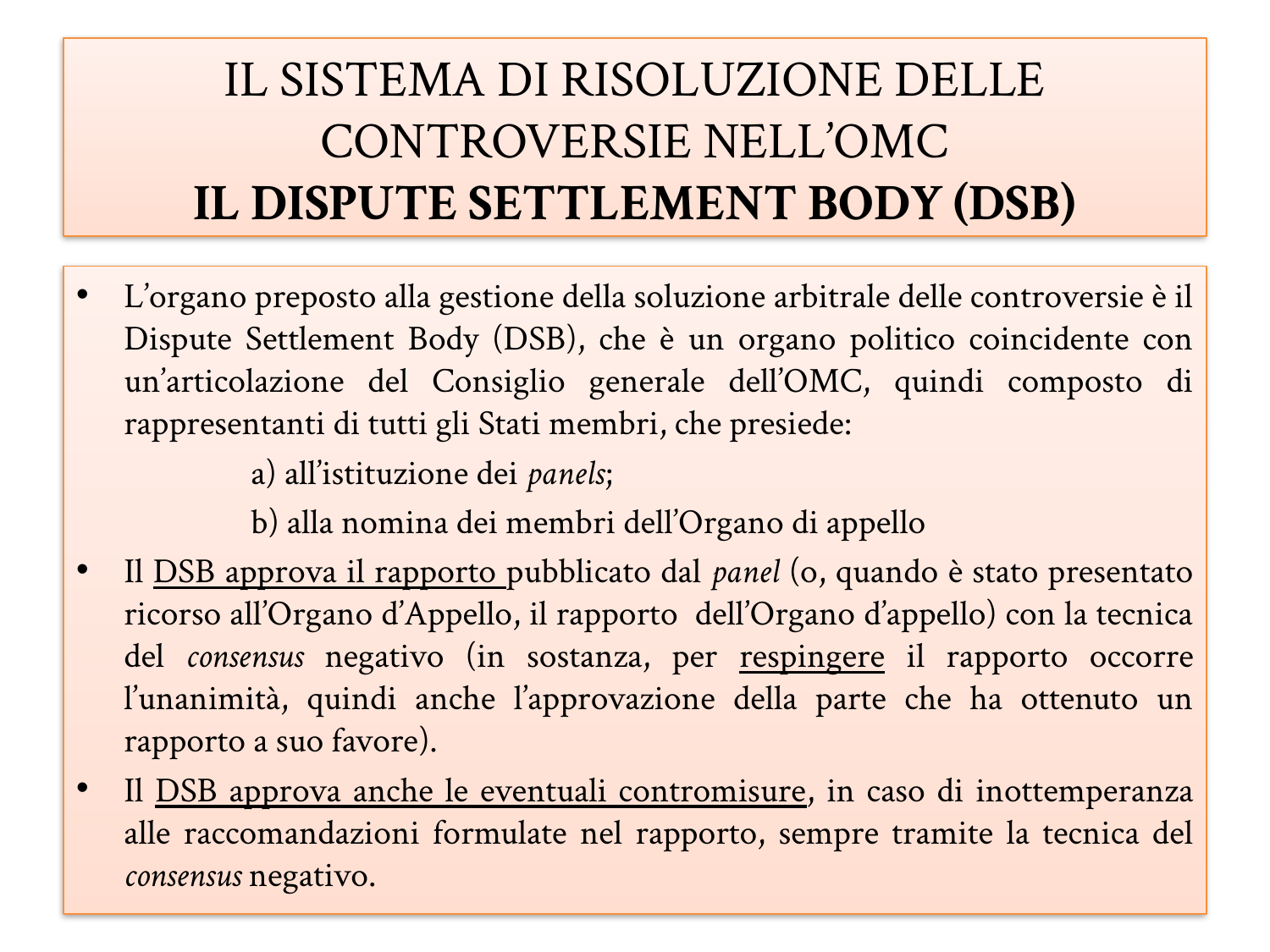

# Il sistema di risoluzione delle controversie nell’OMC Il Dispute Settlement Body (DSB)
L’organo preposto alla gestione della soluzione arbitrale delle controversie è il Dispute Settlement Body (DSB), che è un organo politico coincidente con un’articolazione del Consiglio generale dell’OMC, quindi composto di rappresentanti di tutti gli Stati membri, che presiede:
		a) all’istituzione dei panels;
		b) alla nomina dei membri dell’Organo di appello
Il DSB approva il rapporto pubblicato dal panel (o, quando è stato presentato ricorso all’Organo d’Appello, il rapporto  dell’Organo d’appello) con la tecnica del consensus negativo (in sostanza, per respingere il rapporto occorre l’unanimità, quindi anche l’approvazione della parte che ha ottenuto un rapporto a suo favore).
Il DSB approva anche le eventuali contromisure, in caso di inottemperanza alle raccomandazioni formulate nel rapporto, sempre tramite la tecnica del consensus negativo.